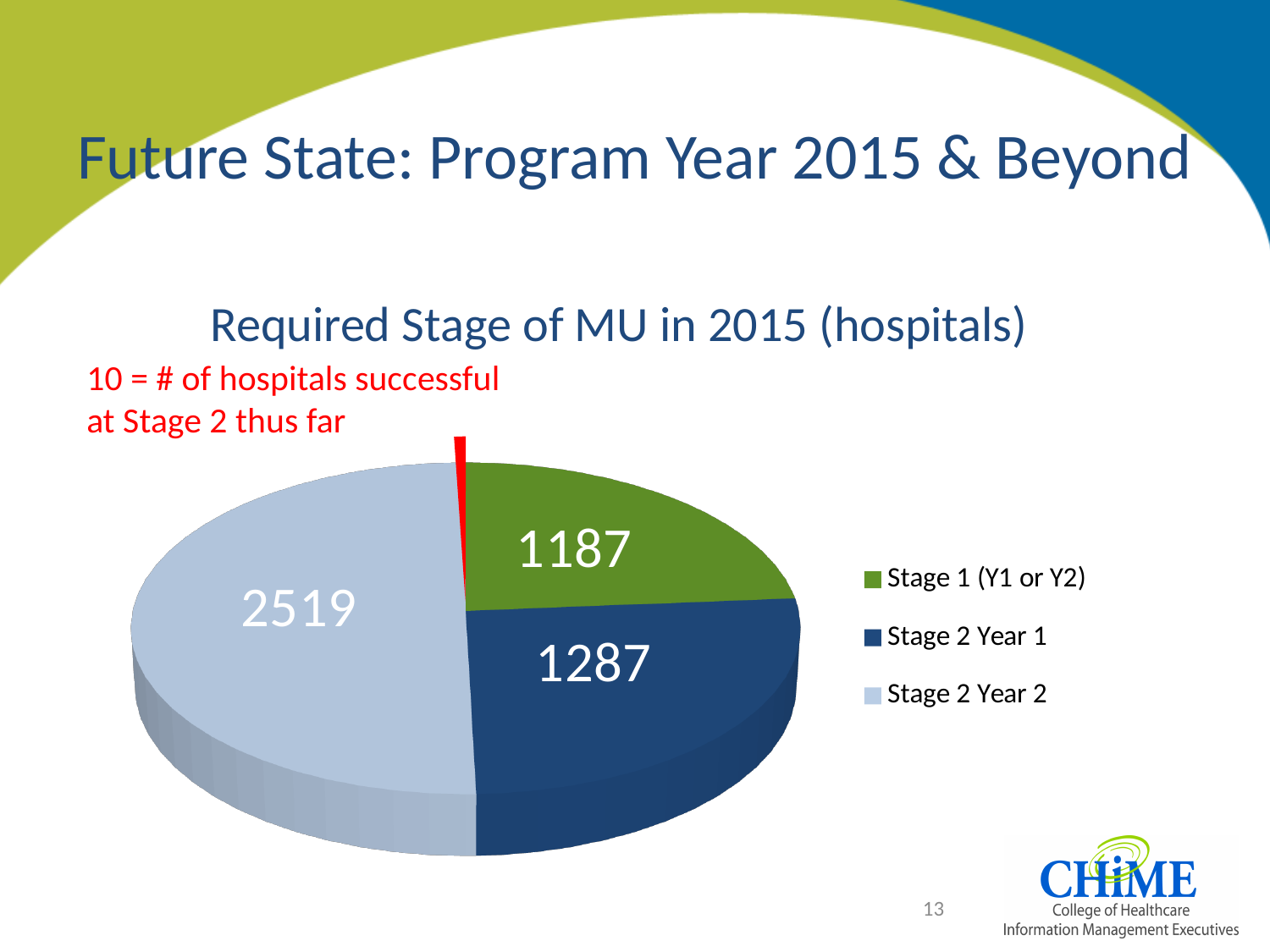

# Future State: Program Year 2015 & Beyond
Required Stage of MU in 2015 (hospitals)

[unsupported chart]

10 = # of hospitals successful at Stage 2 thus far

13